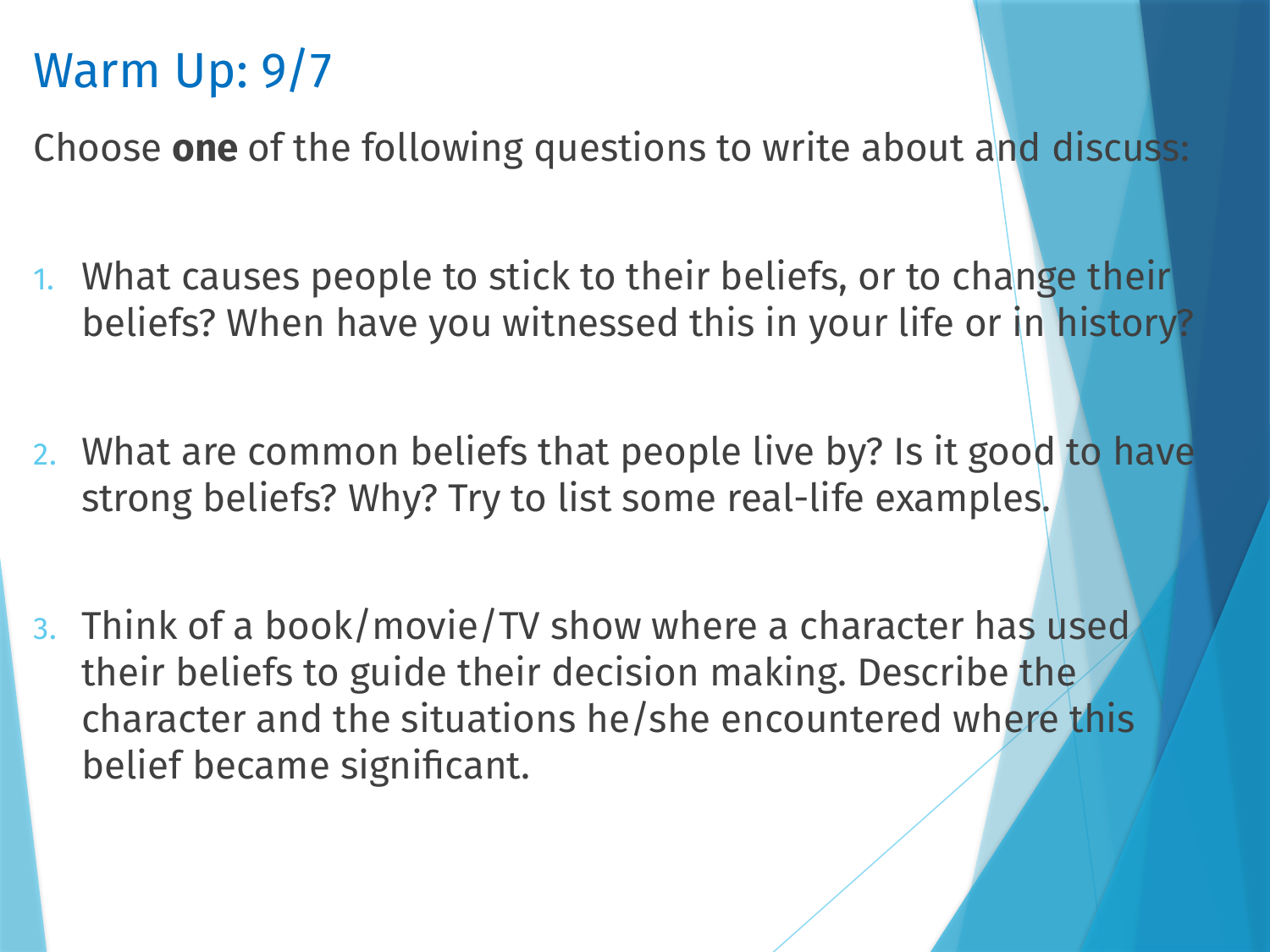

# Warm Up: 9/7
Choose one of the following questions to write about and discuss:

What causes people to stick to their beliefs, or to change their beliefs? When have you witnessed this in your life or in history?

What are common beliefs that people live by? Is it good to have strong beliefs? Why? Try to list some real-life examples.

Think of a book/movie/TV show where a character has used their beliefs to guide their decision making. Describe the character and the situations he/she encountered where this belief became significant.